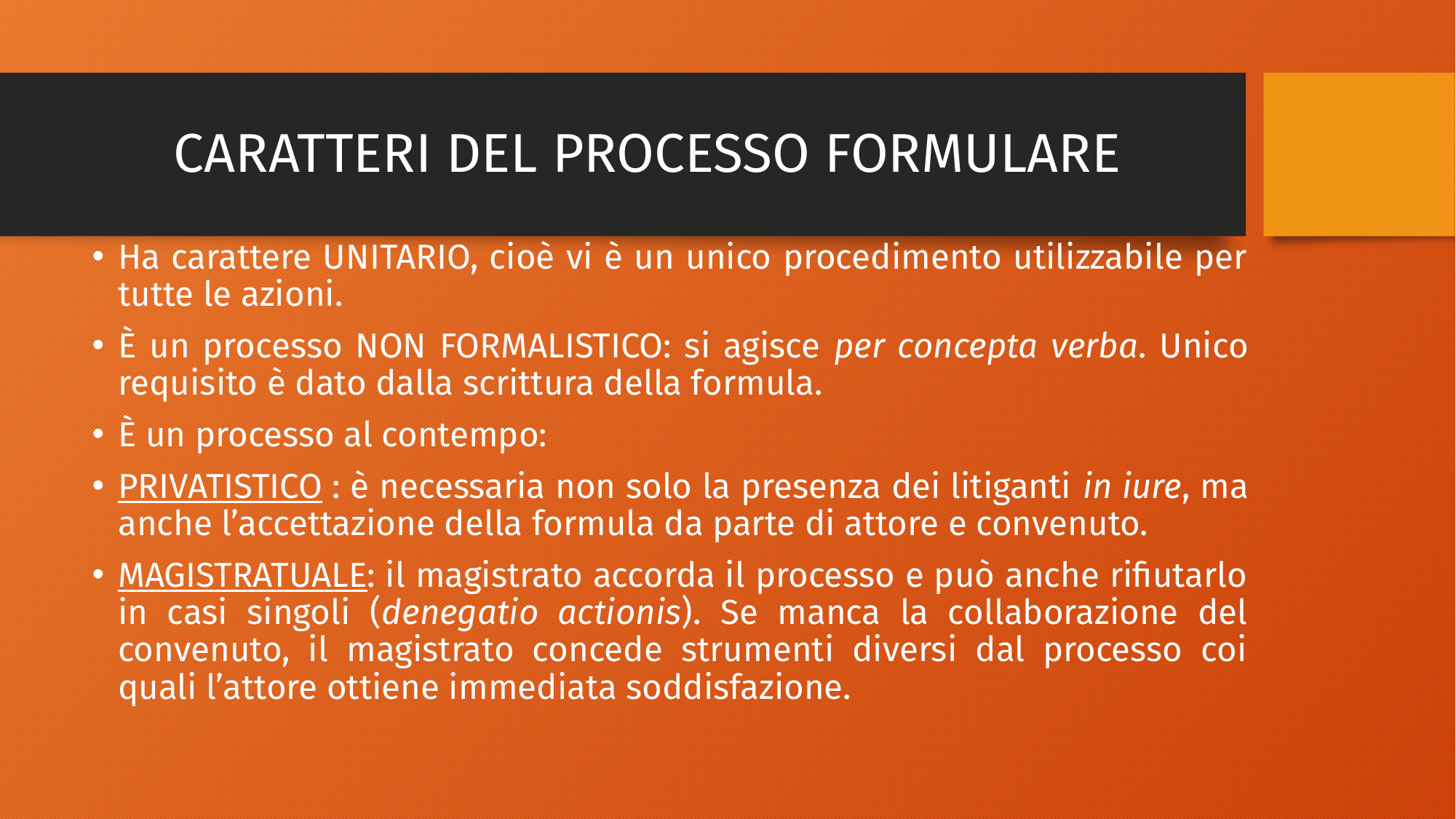

# CARATTERI DEL PROCESSO FORMULARE
Ha carattere UNITARIO, cioè vi è un unico procedimento utilizzabile per tutte le azioni.
È un processo NON FORMALISTICO: si agisce per concepta verba. Unico requisito è dato dalla scrittura della formula.
È un processo al contempo:
PRIVATISTICO : è necessaria non solo la presenza dei litiganti in iure, ma anche l’accettazione della formula da parte di attore e convenuto.
MAGISTRATUALE: il magistrato accorda il processo e può anche rifiutarlo in casi singoli (denegatio actionis). Se manca la collaborazione del convenuto, il magistrato concede strumenti diversi dal processo coi quali l’attore ottiene immediata soddisfazione.